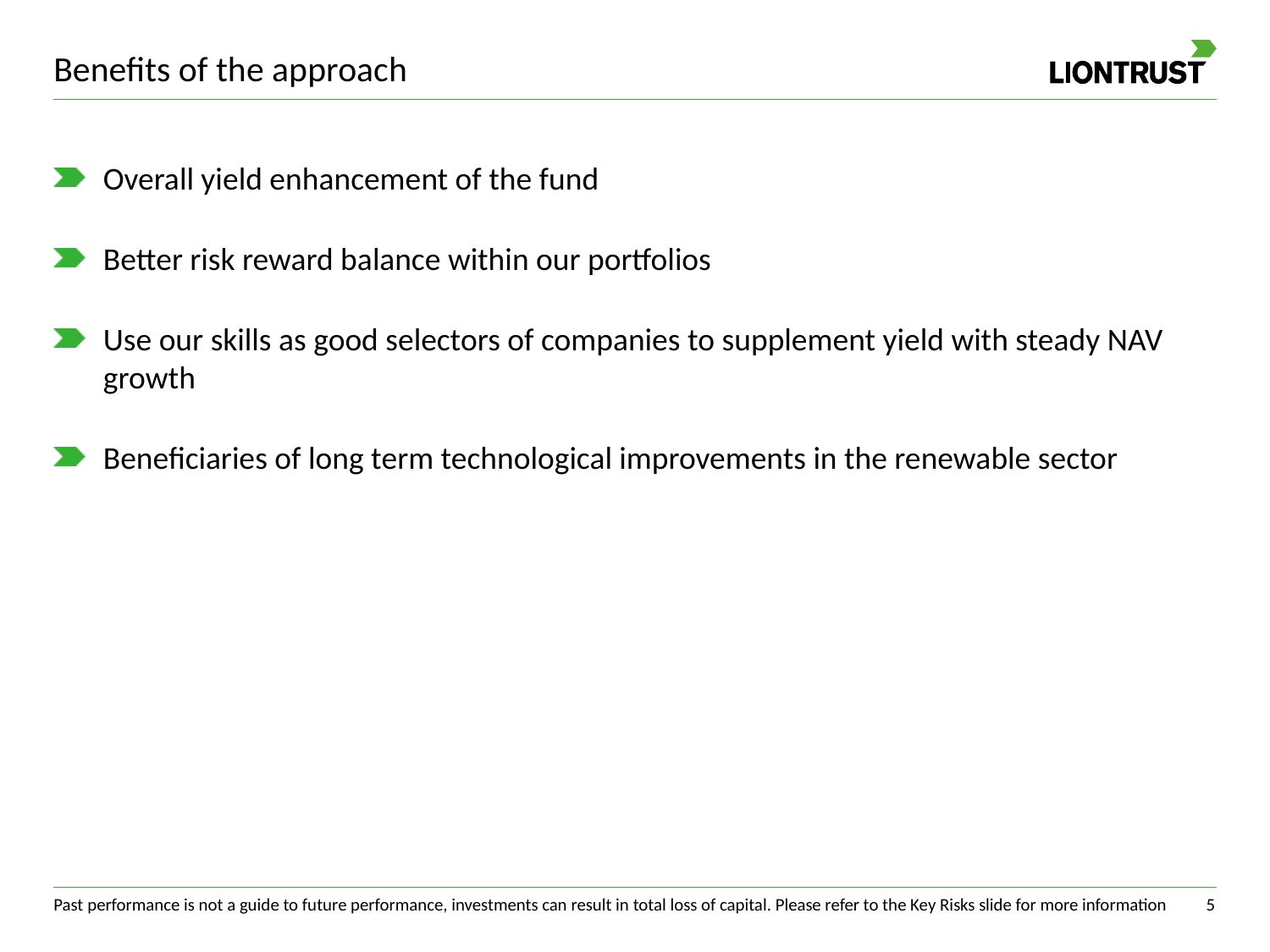

# Benefits of the approach
Overall yield enhancement of the fund
Better risk reward balance within our portfolios
Use our skills as good selectors of companies to supplement yield with steady NAV growth
Beneficiaries of long term technological improvements in the renewable sector

5
Past performance is not a guide to future performance, investments can result in total loss of capital. Please refer to the Key Risks slide for more information